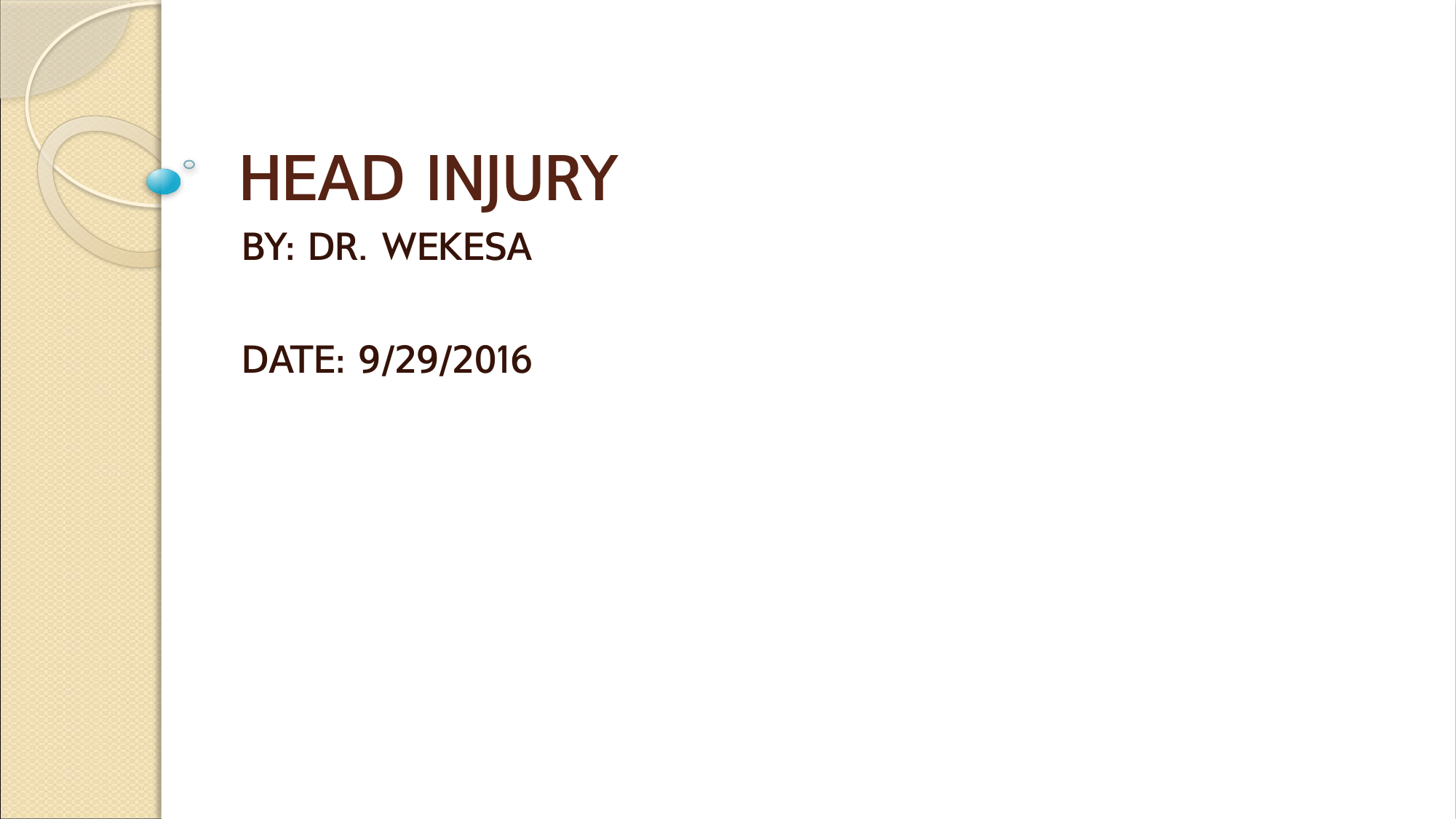

# HEAD INJURY
BY: DR. WEKESA

DATE: 9/29/2016